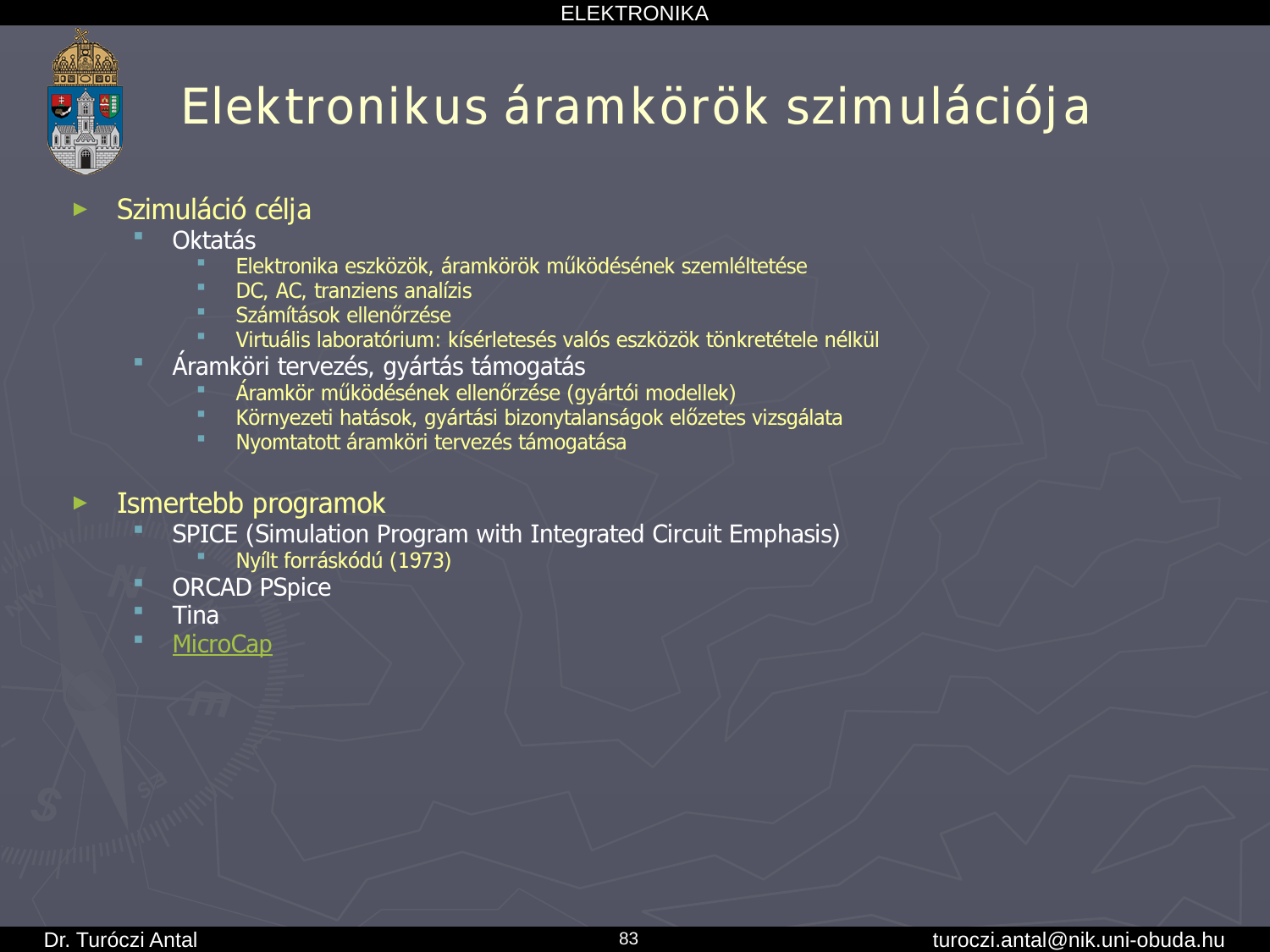

# Elektronikus áramkörök szimulációja

Szimuláció célja
Oktatás
Elektronika eszközök, áramkörök működésének szemléltetése
DC, AC, tranziens analízis
Számítások ellenőrzése
Virtuális laboratórium: kísérletesés valós eszközök tönkretétele nélkül
Áramköri tervezés, gyártás támogatás
Áramkör működésének ellenőrzése (gyártói modellek)
Környezeti hatások, gyártási bizonytalanságok előzetes vizsgálata
Nyomtatott áramköri tervezés támogatása

Ismertebb programok
SPICE (Simulation Program with Integrated Circuit Emphasis)
Nyílt forráskódú (1973)
ORCAD PSpice
Tina
MicroCap

83